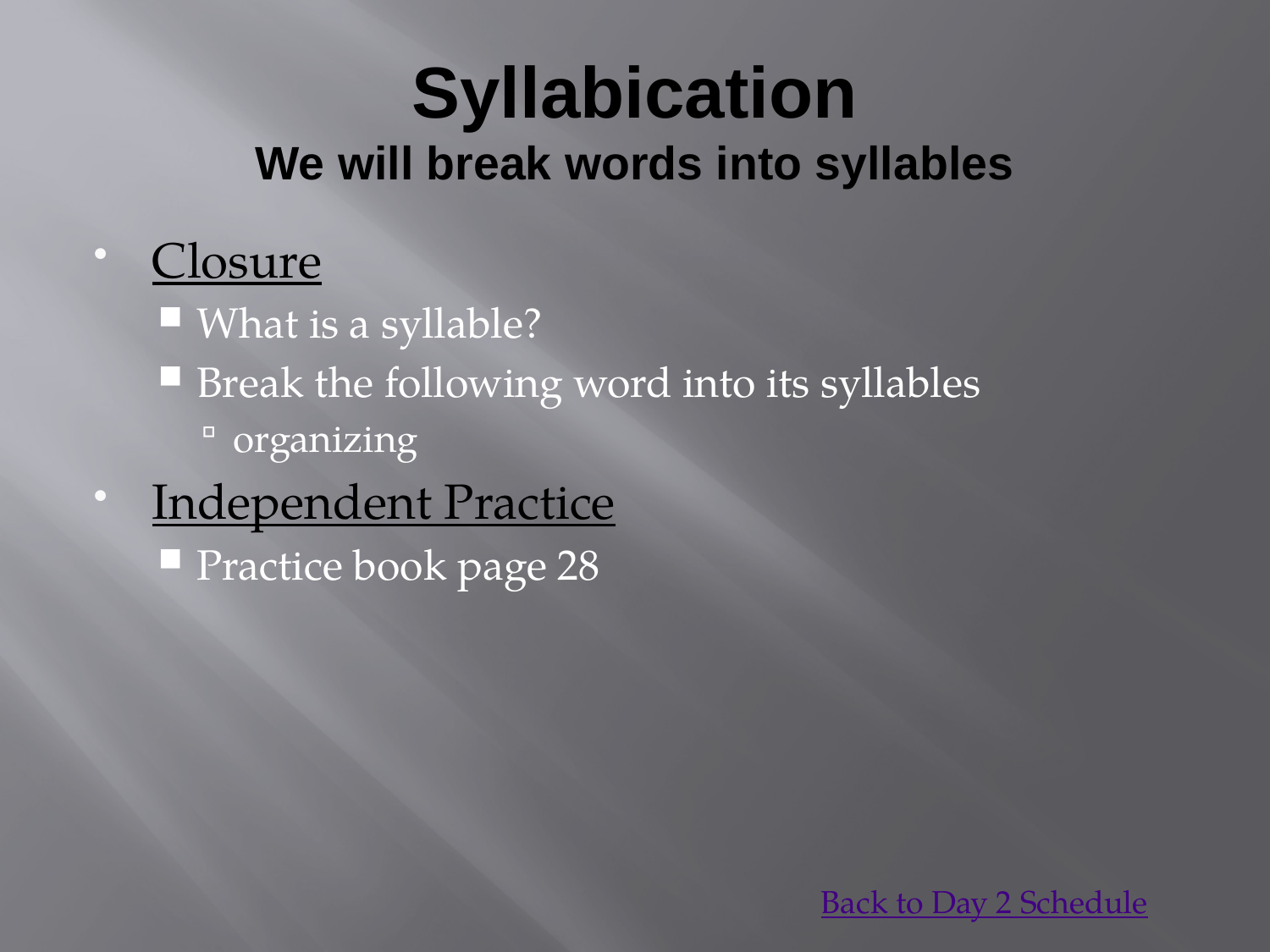

# Syllabication We will break words into syllables
Closure
What is a syllable?
Break the following word into its syllables
organizing
Independent Practice
Practice book page 28
Back to Day 2 Schedule